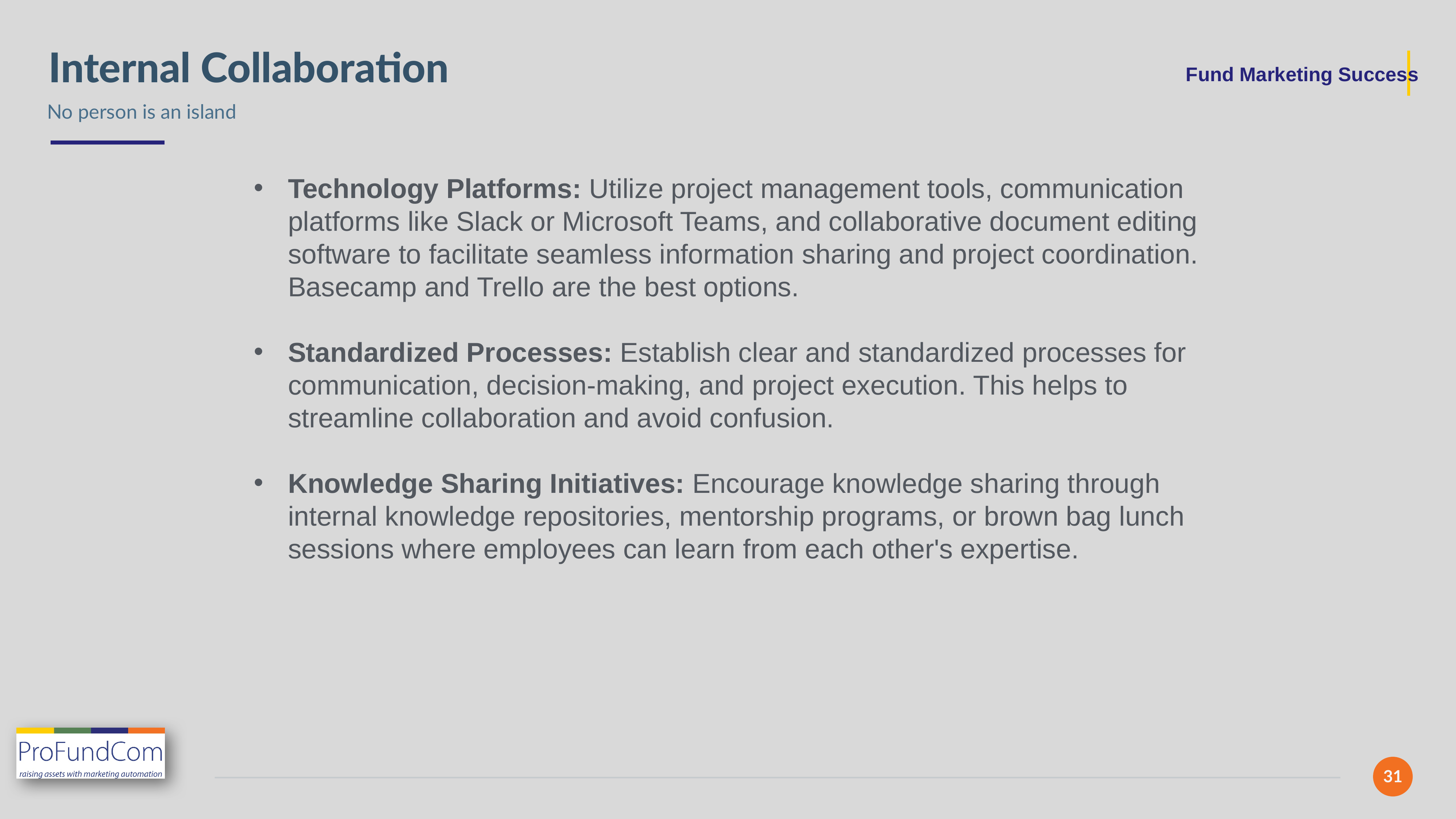

Internal Collaboration
No person is an island
Technology Platforms: Utilize project management tools, communication platforms like Slack or Microsoft Teams, and collaborative document editing software to facilitate seamless information sharing and project coordination. Basecamp and Trello are the best options.

Standardized Processes: Establish clear and standardized processes for communication, decision-making, and project execution. This helps to streamline collaboration and avoid confusion.

Knowledge Sharing Initiatives: Encourage knowledge sharing through internal knowledge repositories, mentorship programs, or brown bag lunch sessions where employees can learn from each other's expertise.
31